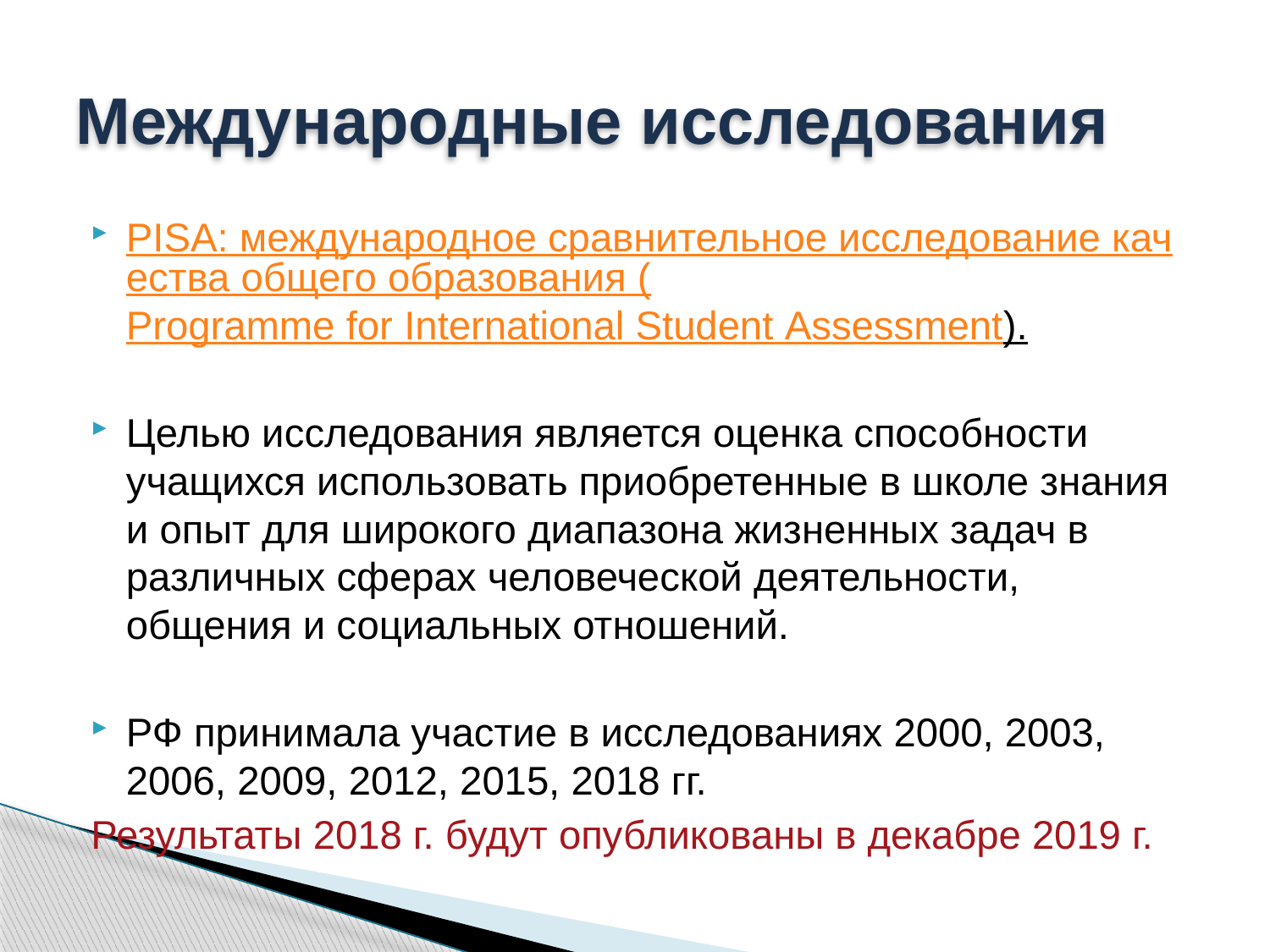

# Международные исследования
PISA: международное сравнительное исследование качества общего образования (Programme for International Student Assessment).

Целью исследования является оценка способности учащихся использовать приобретенные в школе знания и опыт для широкого диапазона жизненных задач в различных сферах человеческой деятельности, общения и социальных отношений.

РФ принимала участие в исследованиях 2000, 2003, 2006, 2009, 2012, 2015, 2018 гг.
Результаты 2018 г. будут опубликованы в декабре 2019 г.